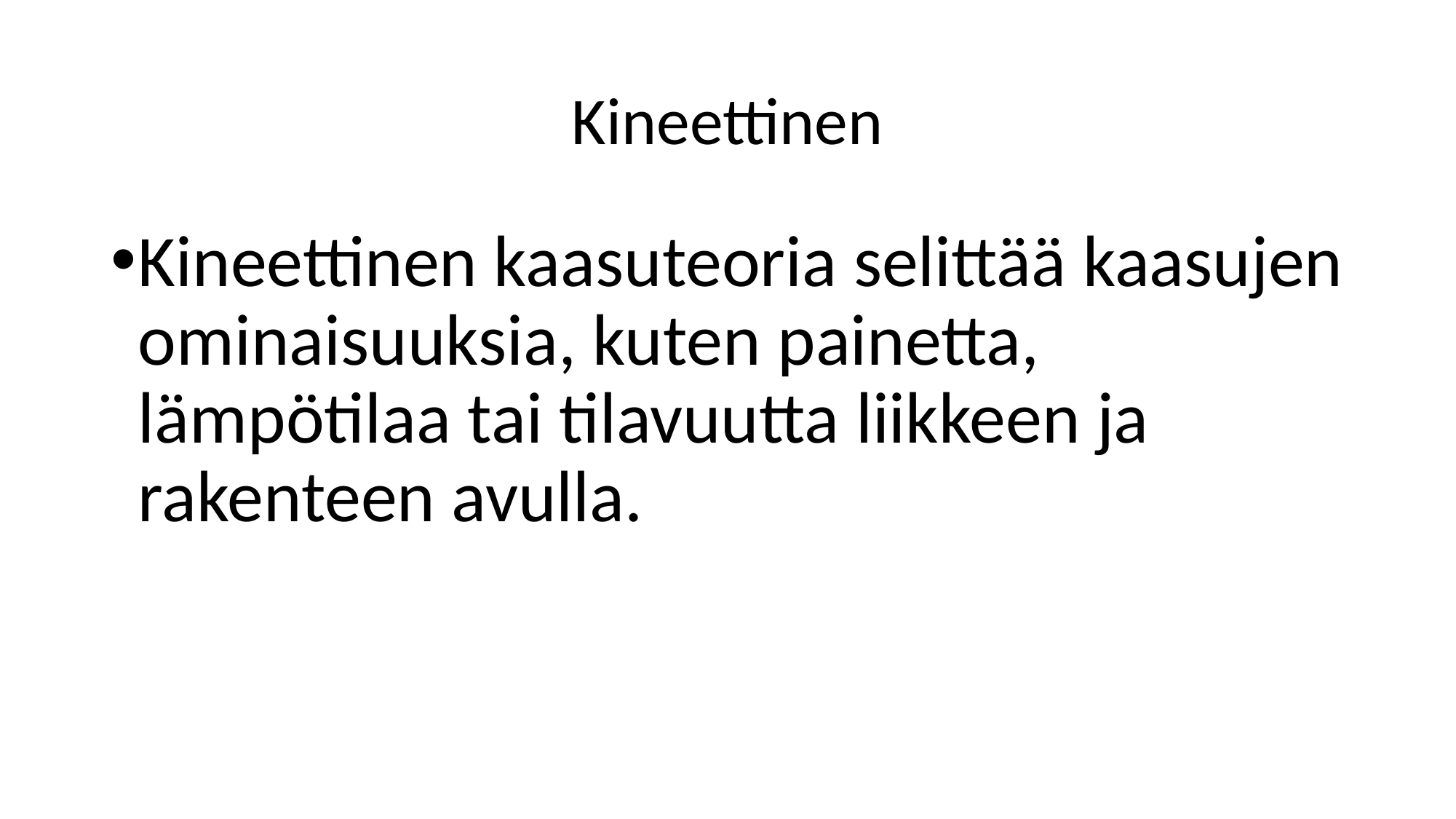

# Kineettinen
Kineettinen kaasuteoria selittää kaasujen ominaisuuksia, kuten painetta, lämpötilaa tai tilavuutta liikkeen ja rakenteen avulla.